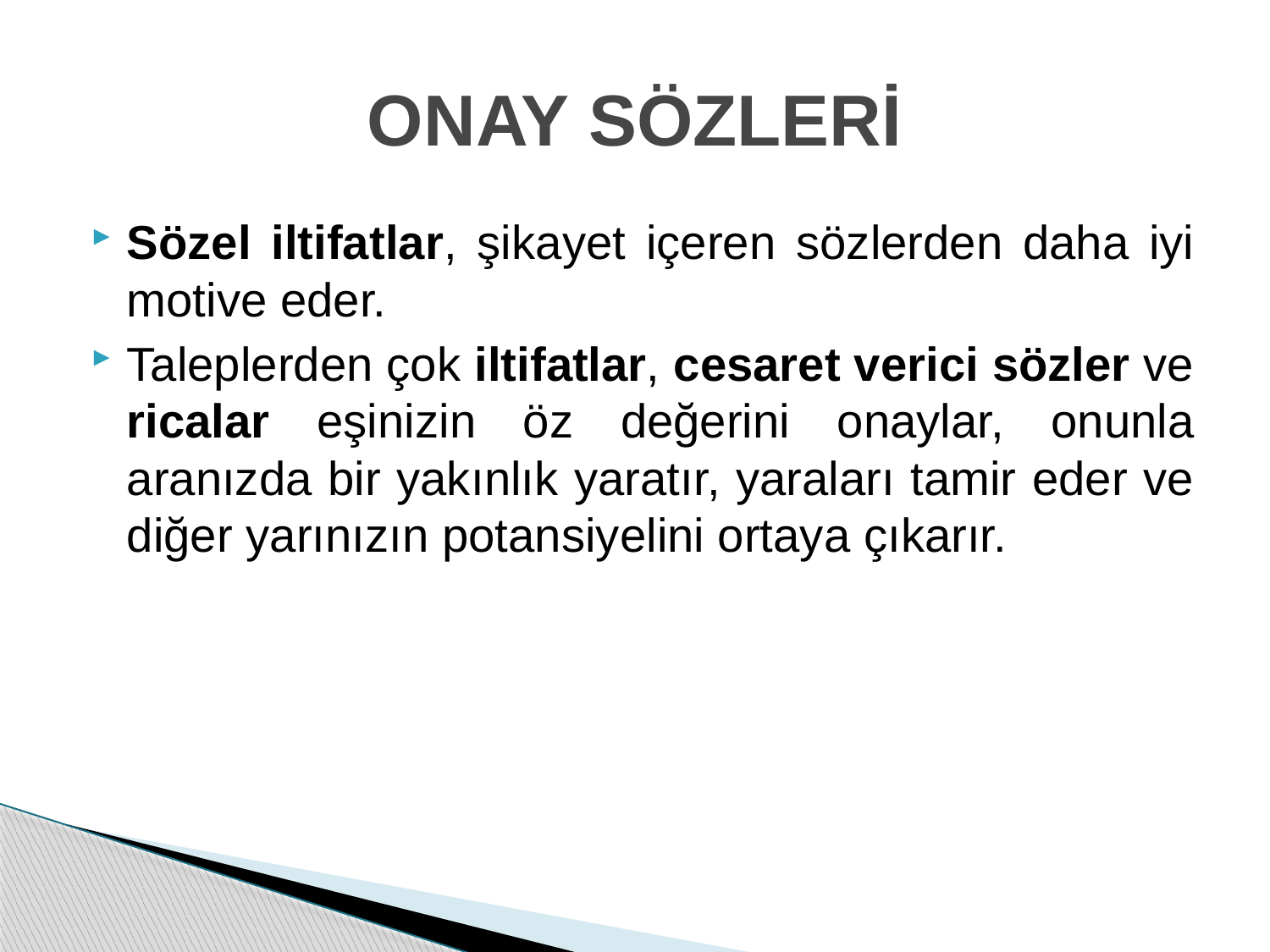

# ONAY SÖZLERİ
Sözel iltifatlar, şikayet içeren sözlerden daha iyi motive eder.
Taleplerden çok iltifatlar, cesaret verici sözler ve ricalar eşinizin öz değerini onaylar, onunla aranızda bir yakınlık yaratır, yaraları tamir eder ve diğer yarınızın potansiyelini ortaya çıkarır.